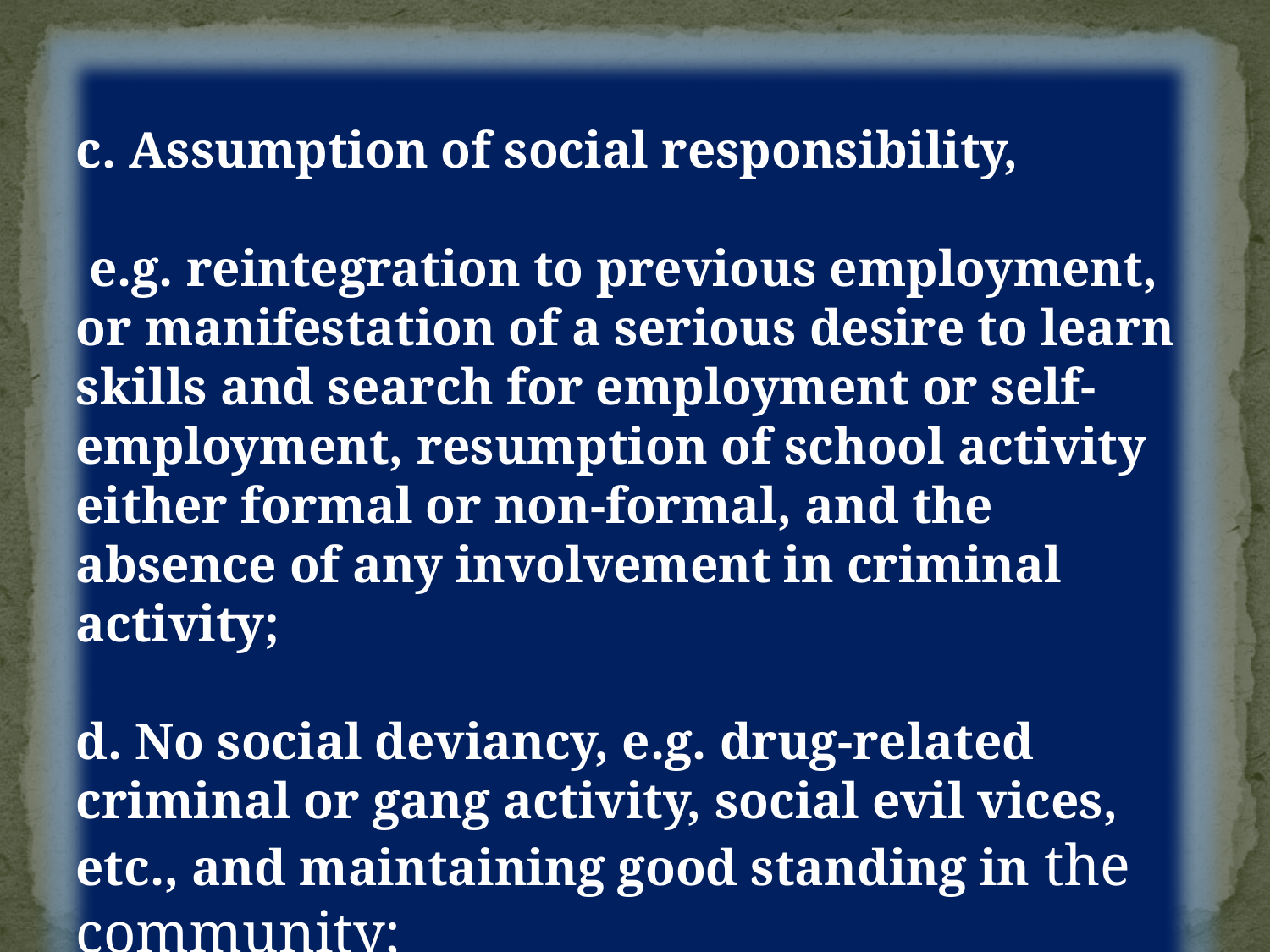

c. Assumption of social responsibility,

 e.g. reintegration to previous employment, or manifestation of a serious desire to learn skills and search for employment or self-employment, resumption of school activity either formal or non-formal, and the absence of any involvement in criminal activity;

d. No social deviancy, e.g. drug-related criminal or gang activity, social evil vices, etc., and maintaining good standing in the community;